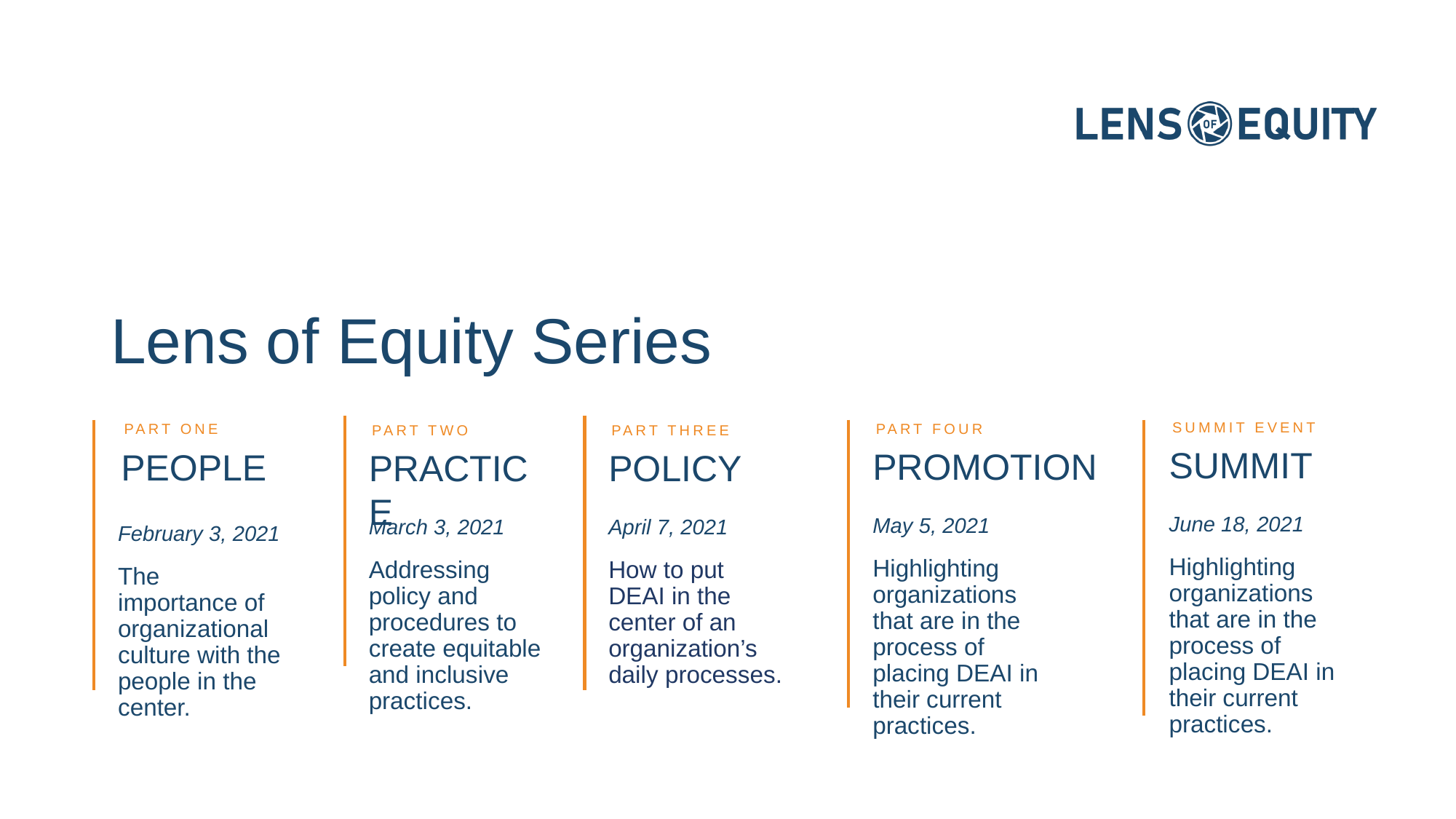

Lens of Equity Series
SUMMIT EVENT
PART FOUR
PART ONE
PART TWO
PART THREE
SUMMIT
PROMOTION
PEOPLE
PRACTICE
POLICY
June 18, 2021
Highlighting organizations that are in the process of placing DEAI in their current practices.
May 5, 2021
Highlighting organizations that are in the process of placing DEAI in their current practices.
March 3, 2021
Addressing policy and procedures to create equitable and inclusive practices.

April 7, 2021
How to put DEAI in the center of an organization’s daily processes.

February 3, 2021
The importance of organizational culture with the people in the center.